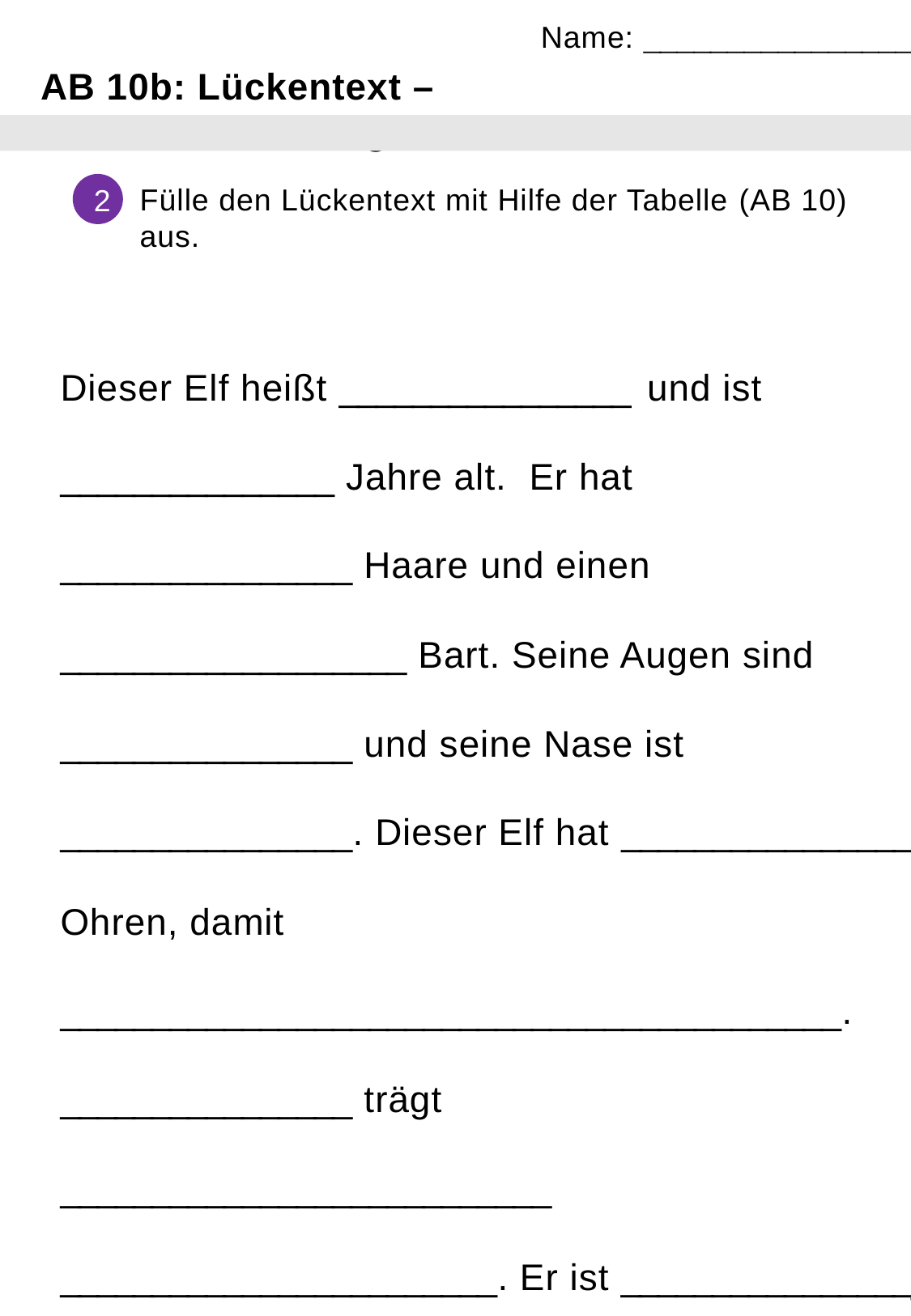

Name: __________________
AB 10b: Lückentext – Elfenbeschreibung

Fülle den Lückentext mit Hilfe der Tabelle (AB 10) aus.
2

Dieser Elf heißt ________________  und ist _______________ Jahre alt.  Er hat ________________ Haare und einen ___________________ Bart. Seine Augen sind ________________ und seine Nase ist ________________. Dieser Elf hat ________________ Ohren, damit ___________________________________________. ________________ trägt ___________________________ ________________________. Er ist ________________ und ______________________________________________.
95